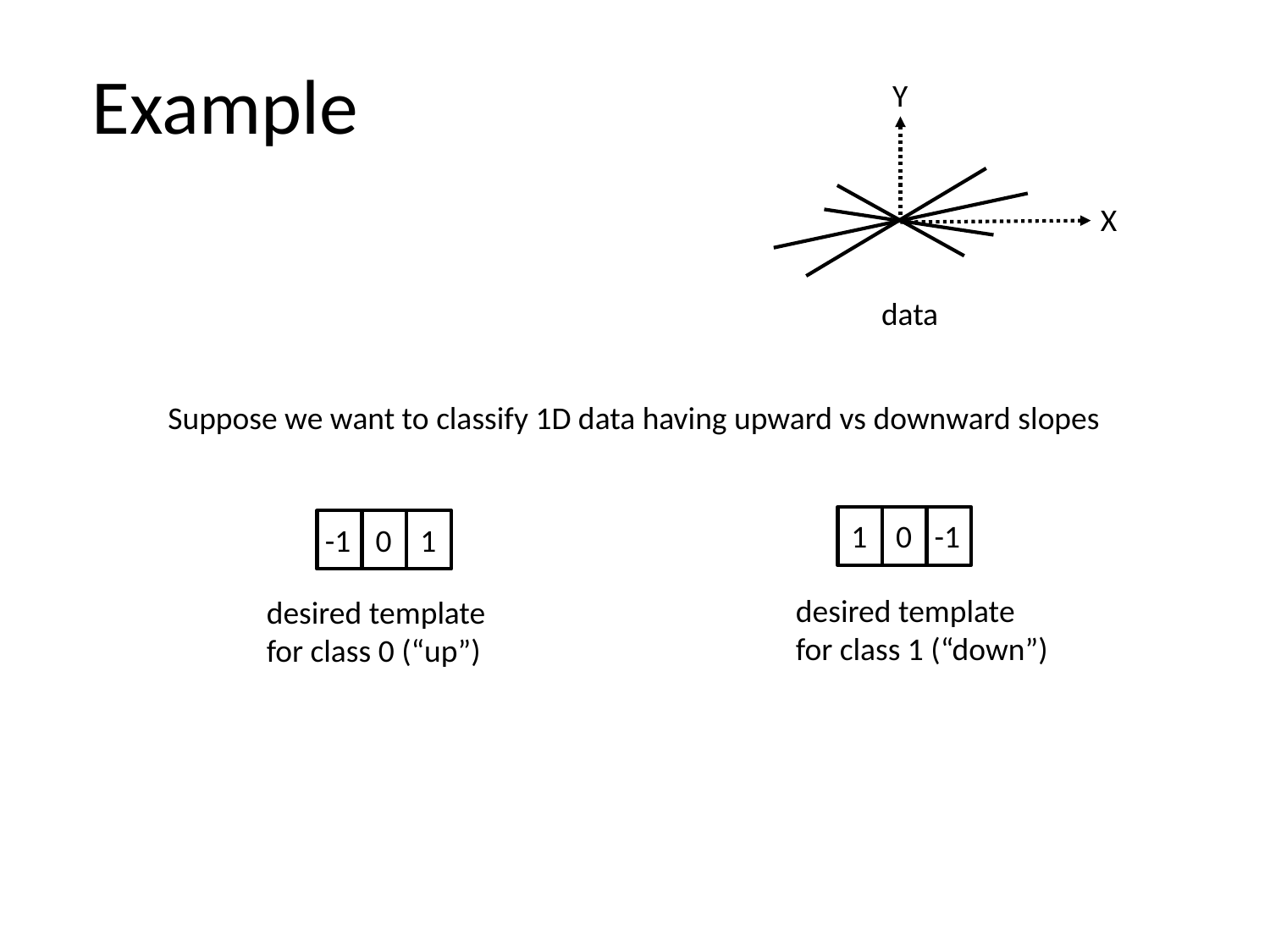

Example
Y
X
data
Suppose we want to classify 1D data having upward vs downward slopes

1

0

-1

-1

0

1
desired template for class 1 (“down”)
desired template for class 0 (“up”)